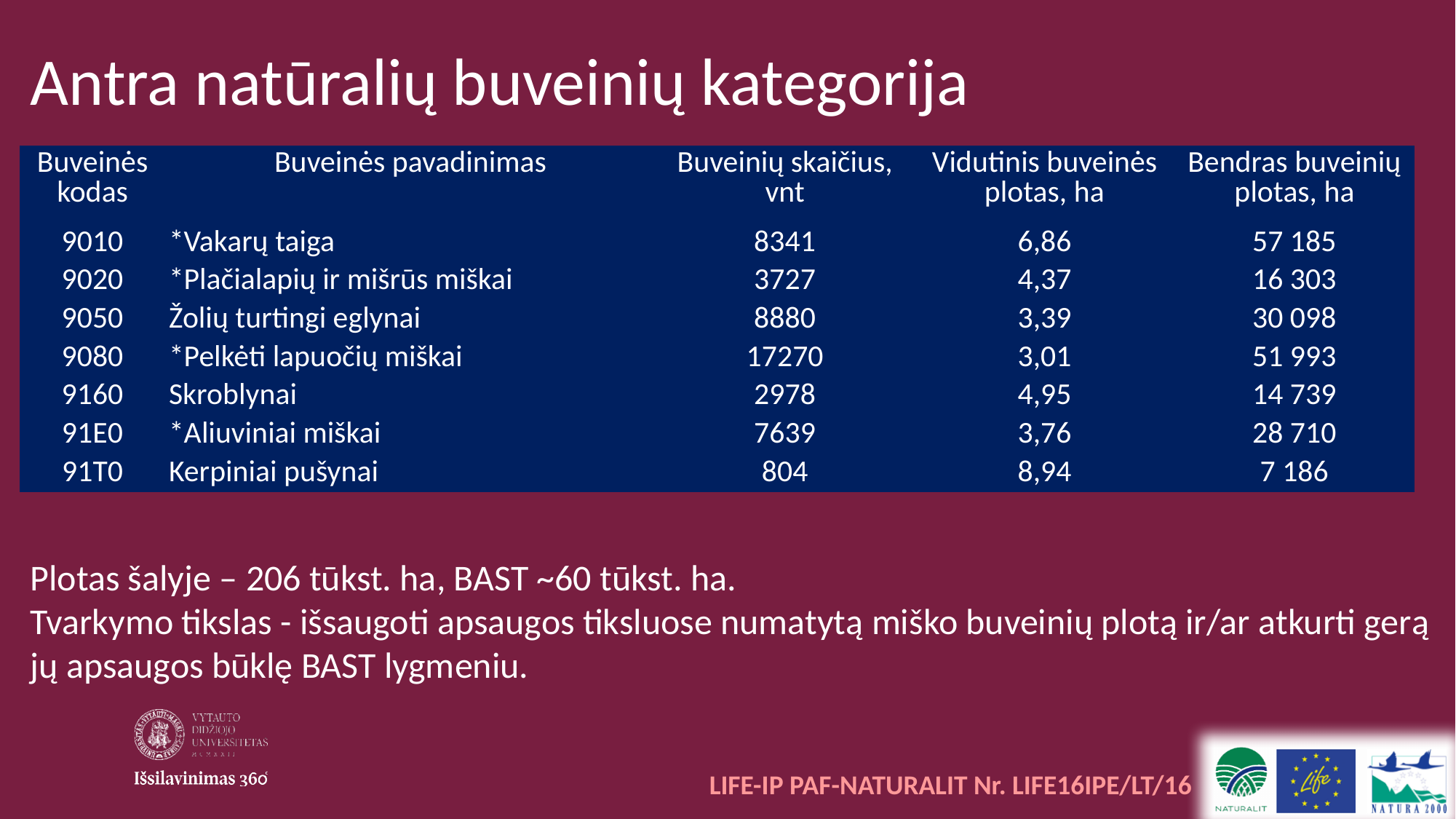

# Antra natūralių buveinių kategorija
| Buveinės kodas | Buveinės pavadinimas | Buveinių skaičius, vnt | Vidutinis buveinės plotas, ha | Bendras buveinių plotas, ha |
| --- | --- | --- | --- | --- |
| 9010 | \*Vakarų taiga | 8341 | 6,86 | 57 185 |
| 9020 | \*Plačialapių ir mišrūs miškai | 3727 | 4,37 | 16 303 |
| 9050 | Žolių turtingi eglynai | 8880 | 3,39 | 30 098 |
| 9080 | \*Pelkėti lapuočių miškai | 17270 | 3,01 | 51 993 |
| 9160 | Skroblynai | 2978 | 4,95 | 14 739 |
| 91E0 | \*Aliuviniai miškai | 7639 | 3,76 | 28 710 |
| 91T0 | Kerpiniai pušynai | 804 | 8,94 | 7 186 |
Plotas šalyje – 206 tūkst. ha, BAST ~60 tūkst. ha.
Tvarkymo tikslas - išsaugoti apsaugos tiksluose numatytą miško buveinių plotą ir/ar atkurti gerą jų apsaugos būklę BAST lygmeniu.